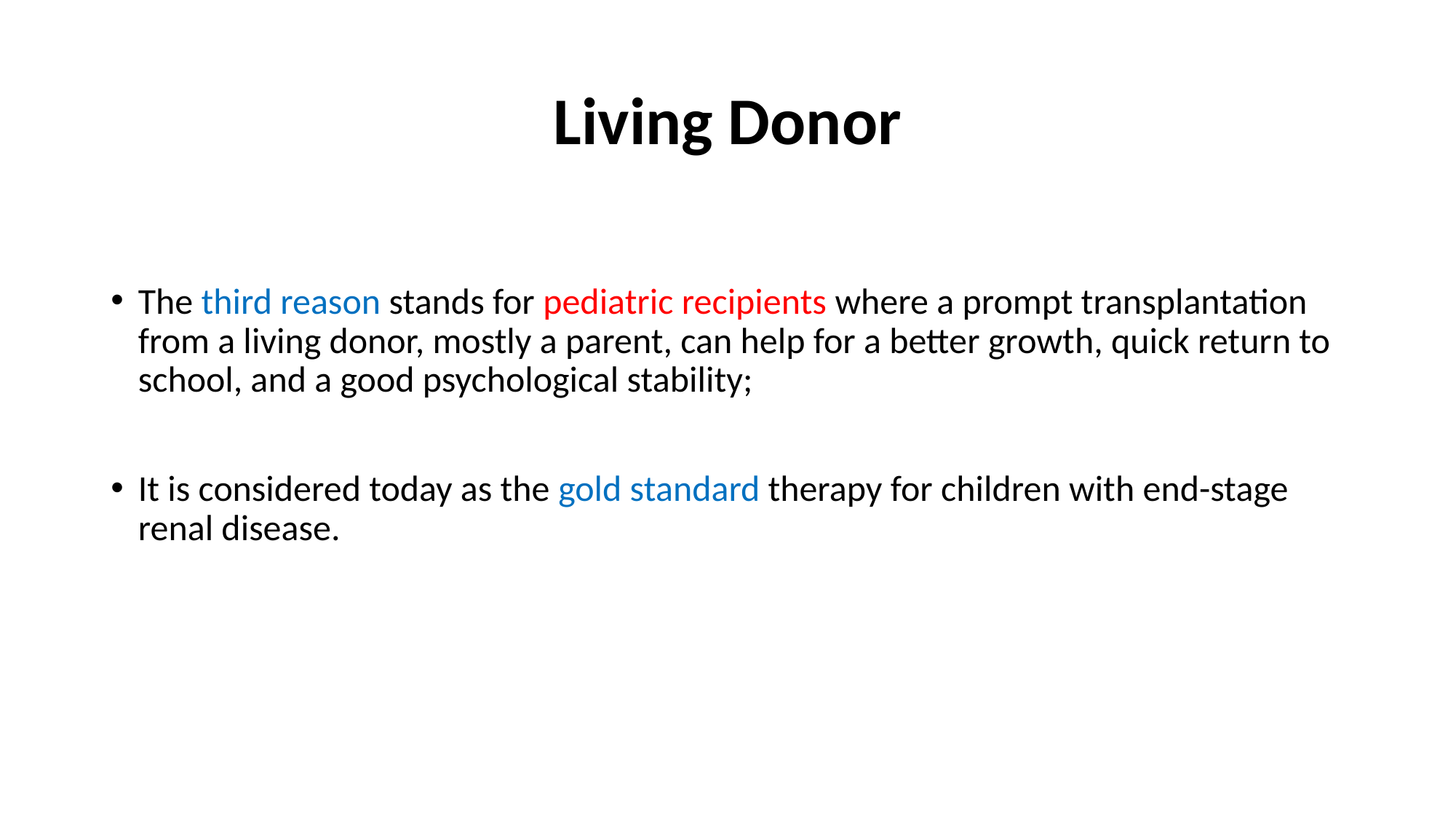

# Living Donor

The third reason stands for pediatric recipients where a prompt transplantation from a living donor, mostly a parent, can help for a better growth, quick return to school, and a good psychological stability;

It is considered today as the gold standard therapy for children with end-stage renal disease.